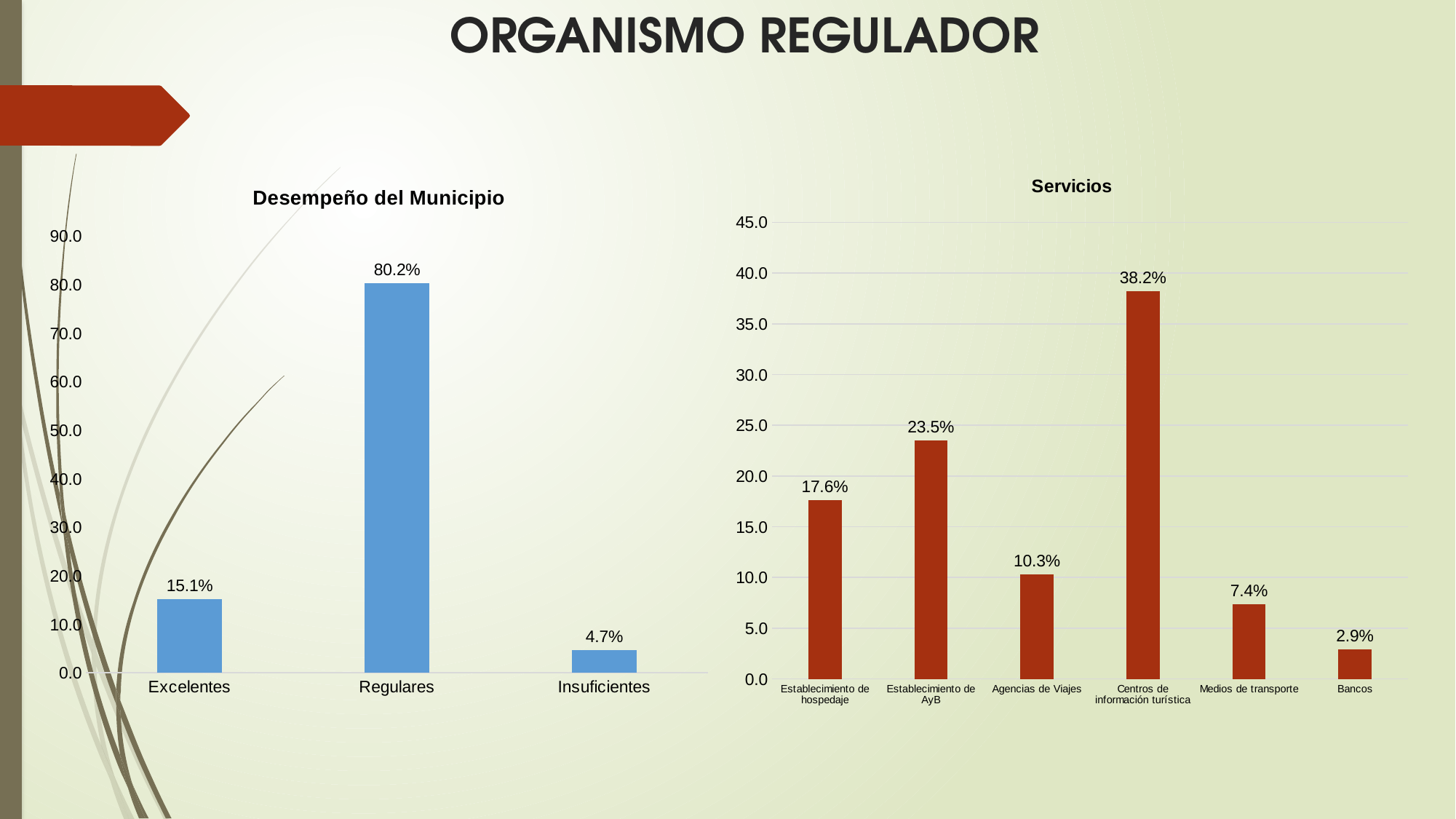

ORGANISMO REGULADOR

### Chart: Servicios

| Category |  |
|---|---|
| Establecimiento de hospedaje | 17.647058823529413 |
| Establecimiento de AyB | 23.52941176470588 |
| Agencias de Viajes | 10.294117647058822 |
| Centros de información turística | 38.23529411764706 |
| Medios de transporte | 7.352941176470589 |
| Bancos | 2.941176470588235 |

### Chart: Desempeño del Municipio

| Category | Porcentaje |
|---|---|
| Excelentes | 15.11627906976744 |
| Regulares | 80.23255813953489 |
| Insuficientes | 4.651162790697675 |